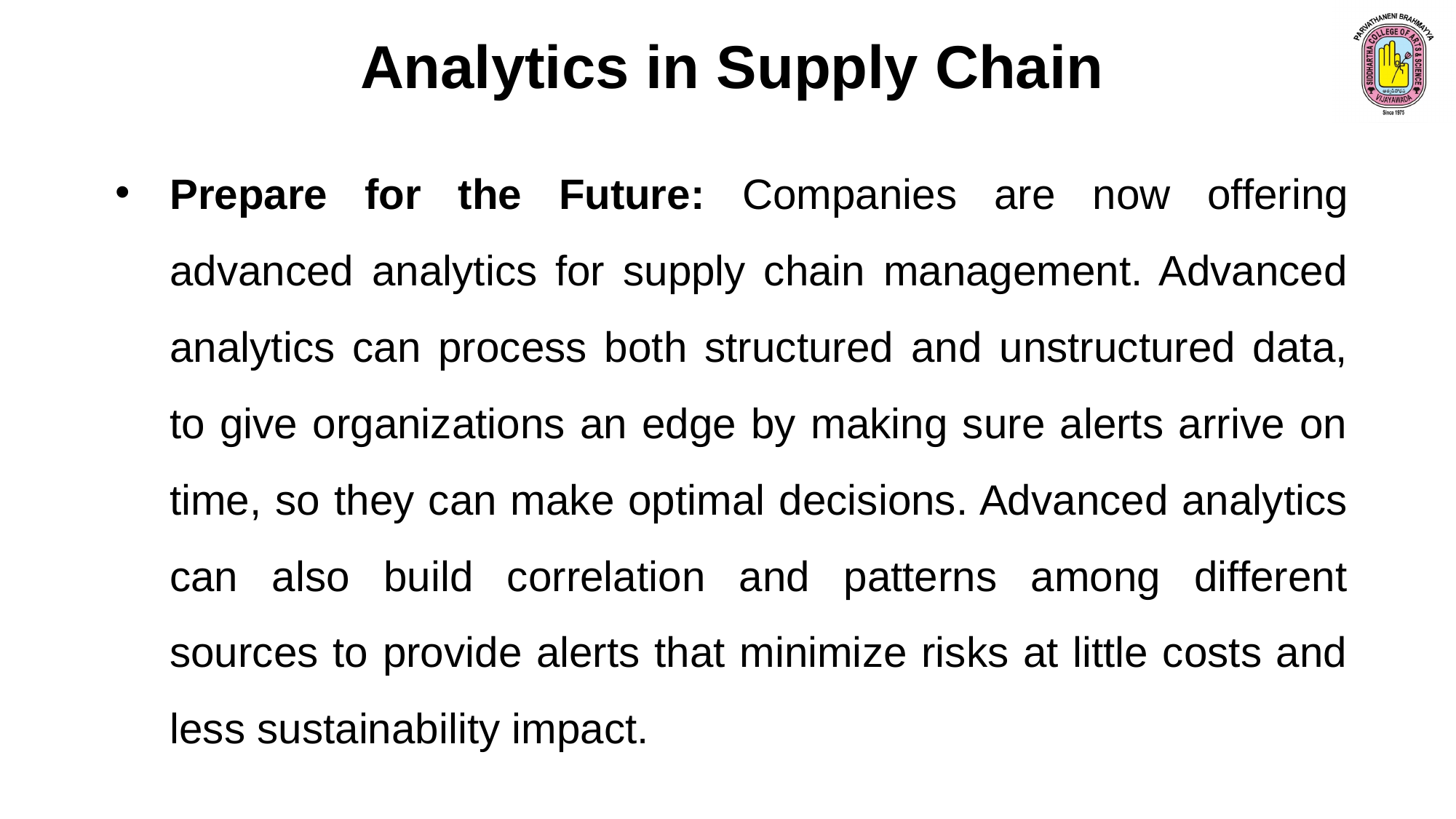

Analytics in Supply Chain
Prepare for the Future: Companies are now offering advanced analytics for supply chain management. Advanced analytics can process both structured and unstructured data, to give organizations an edge by making sure alerts arrive on time, so they can make optimal decisions. Advanced analytics can also build correlation and patterns among different sources to provide alerts that minimize risks at little costs and less sustainability impact.